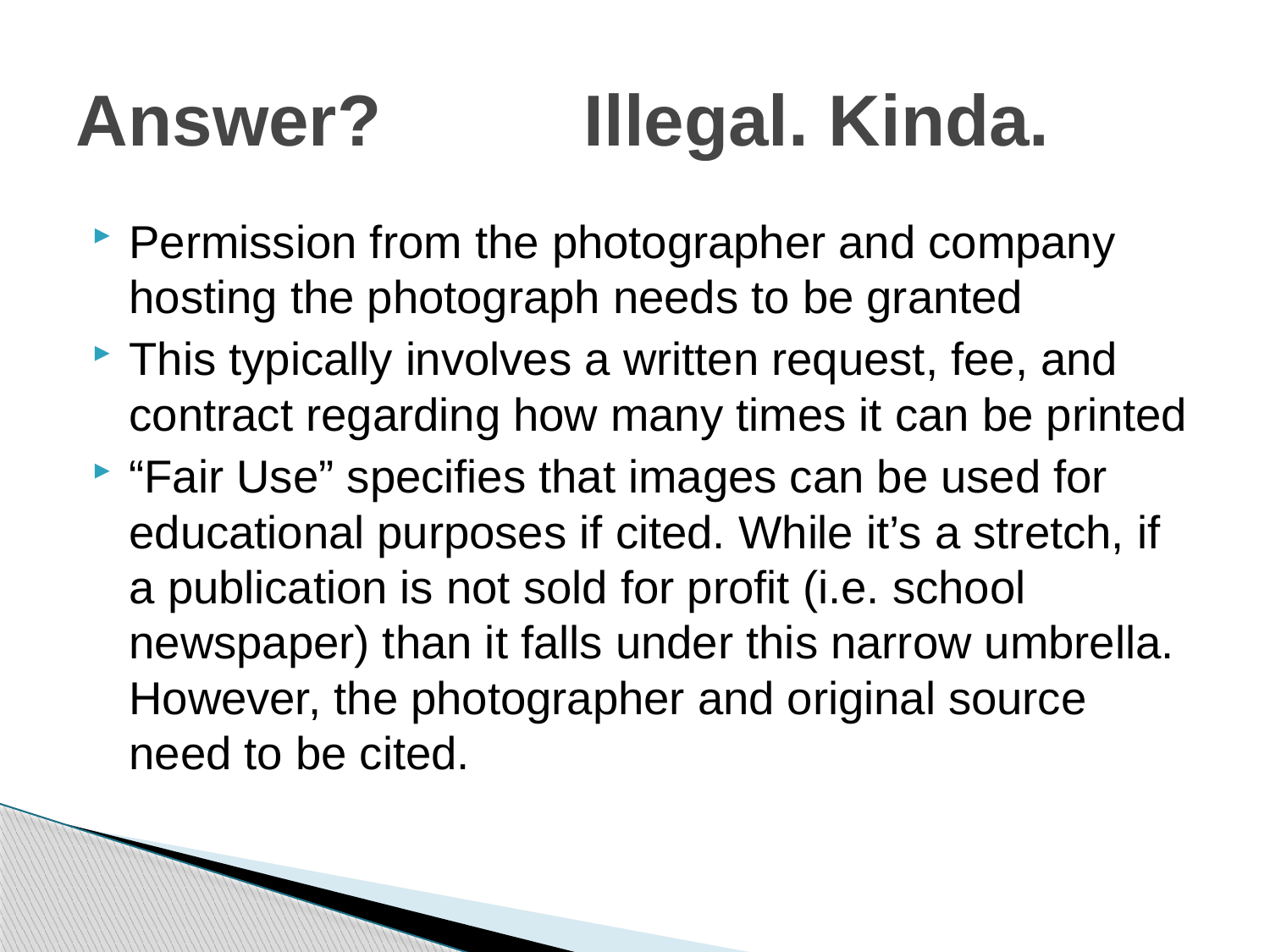

# Answer?		Illegal. Kinda.
Permission from the photographer and company hosting the photograph needs to be granted
This typically involves a written request, fee, and contract regarding how many times it can be printed
“Fair Use” specifies that images can be used for educational purposes if cited. While it’s a stretch, if a publication is not sold for profit (i.e. school newspaper) than it falls under this narrow umbrella. However, the photographer and original source need to be cited.